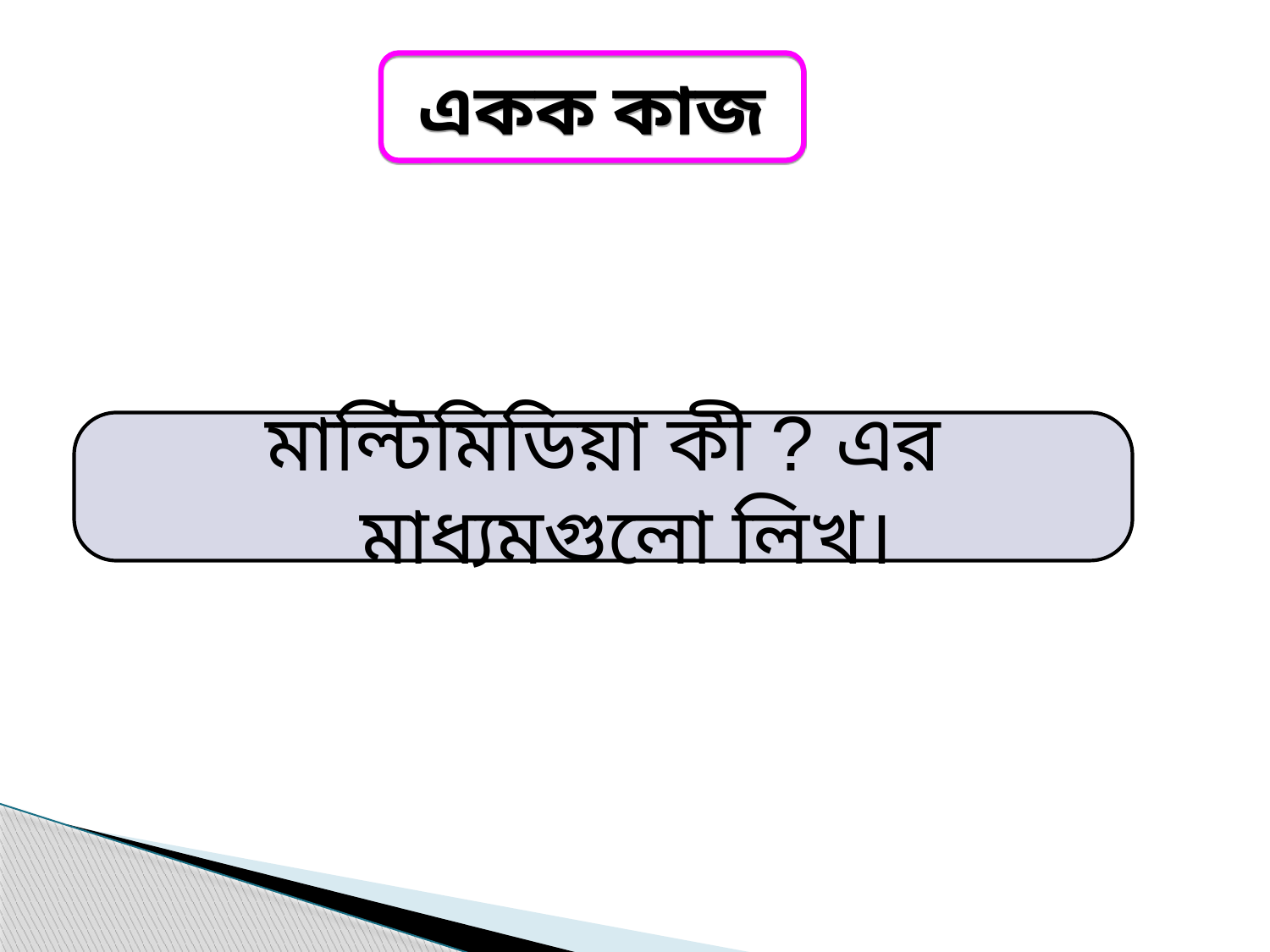

একক কাজ
মাল্টিমিডিয়া কী ? এর মাধ্যমগুলো লিখ।